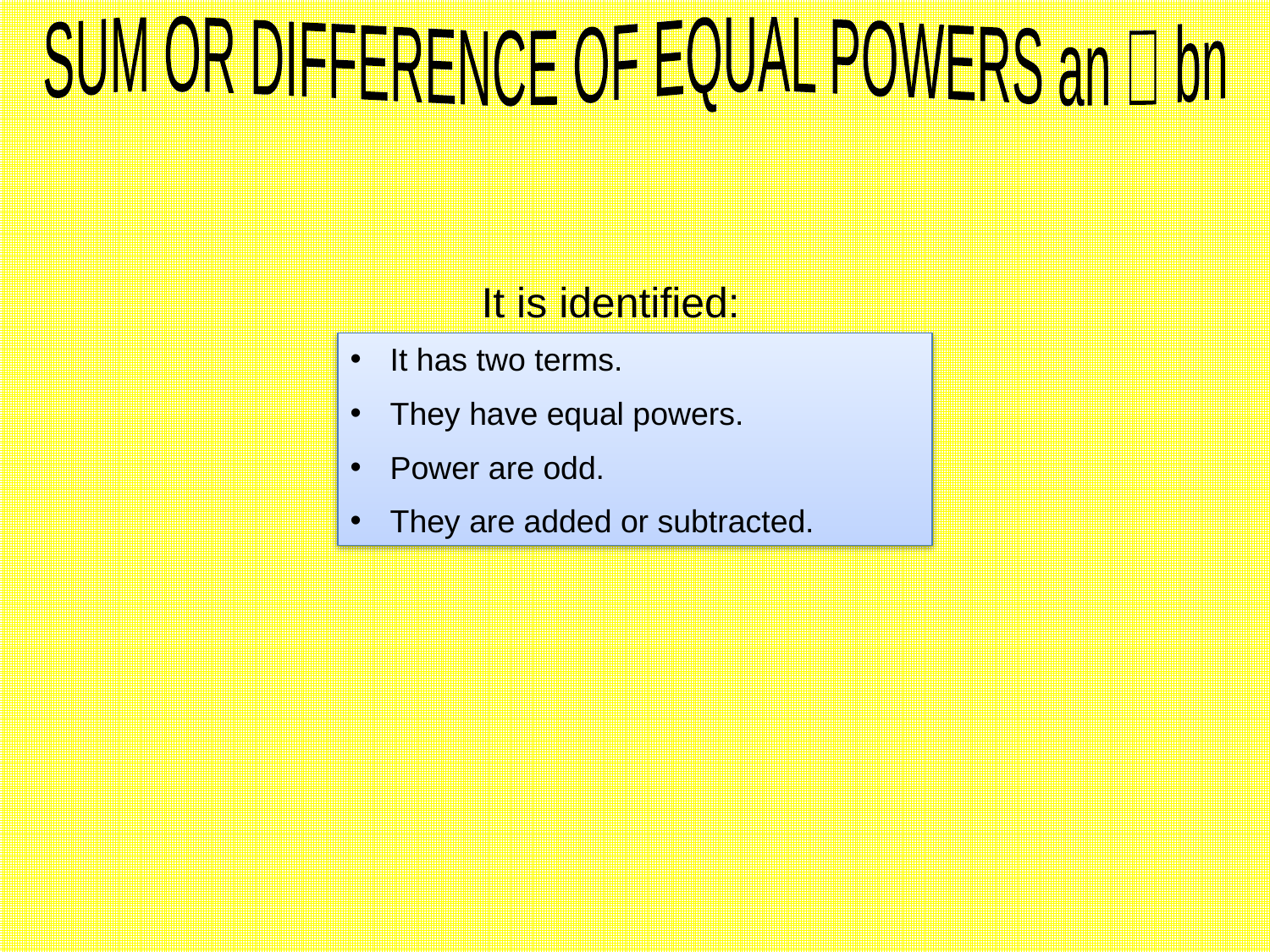

SUM OR DIFFERENCE OF EQUAL POWERS an ± bn
It is identified:
It has two terms.
They have equal powers.
Power are odd.
They are added or subtracted.